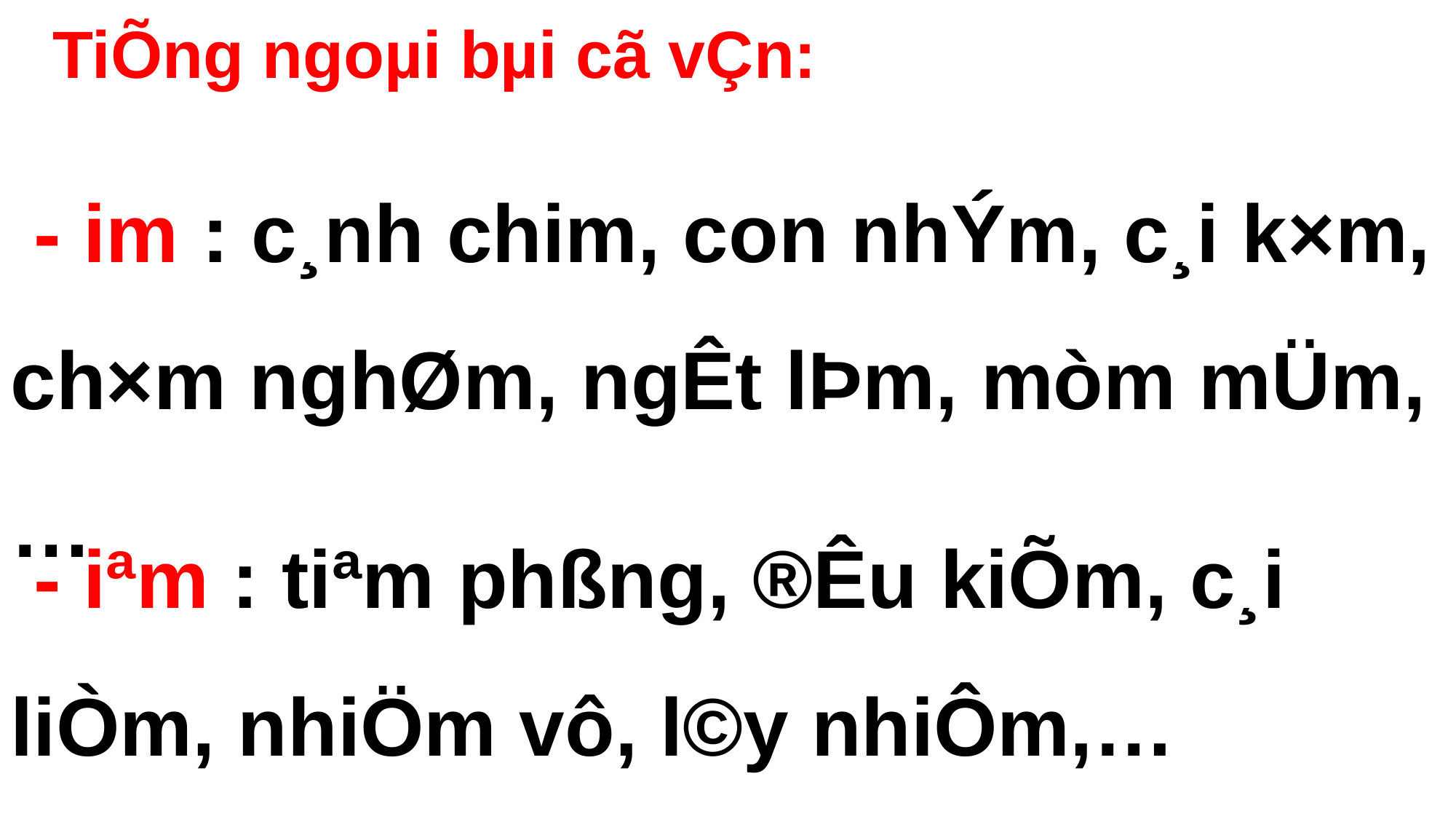

TiÕng ngoµi bµi cã vÇn:
 - im : c¸nh chim, con nhÝm, c¸i k×m, ch×m nghØm, ngÊt lÞm, mòm mÜm,…
 - iªm : tiªm phßng, ®Êu kiÕm, c¸i liÒm, nhiÖm vô, l©y nhiÔm,…